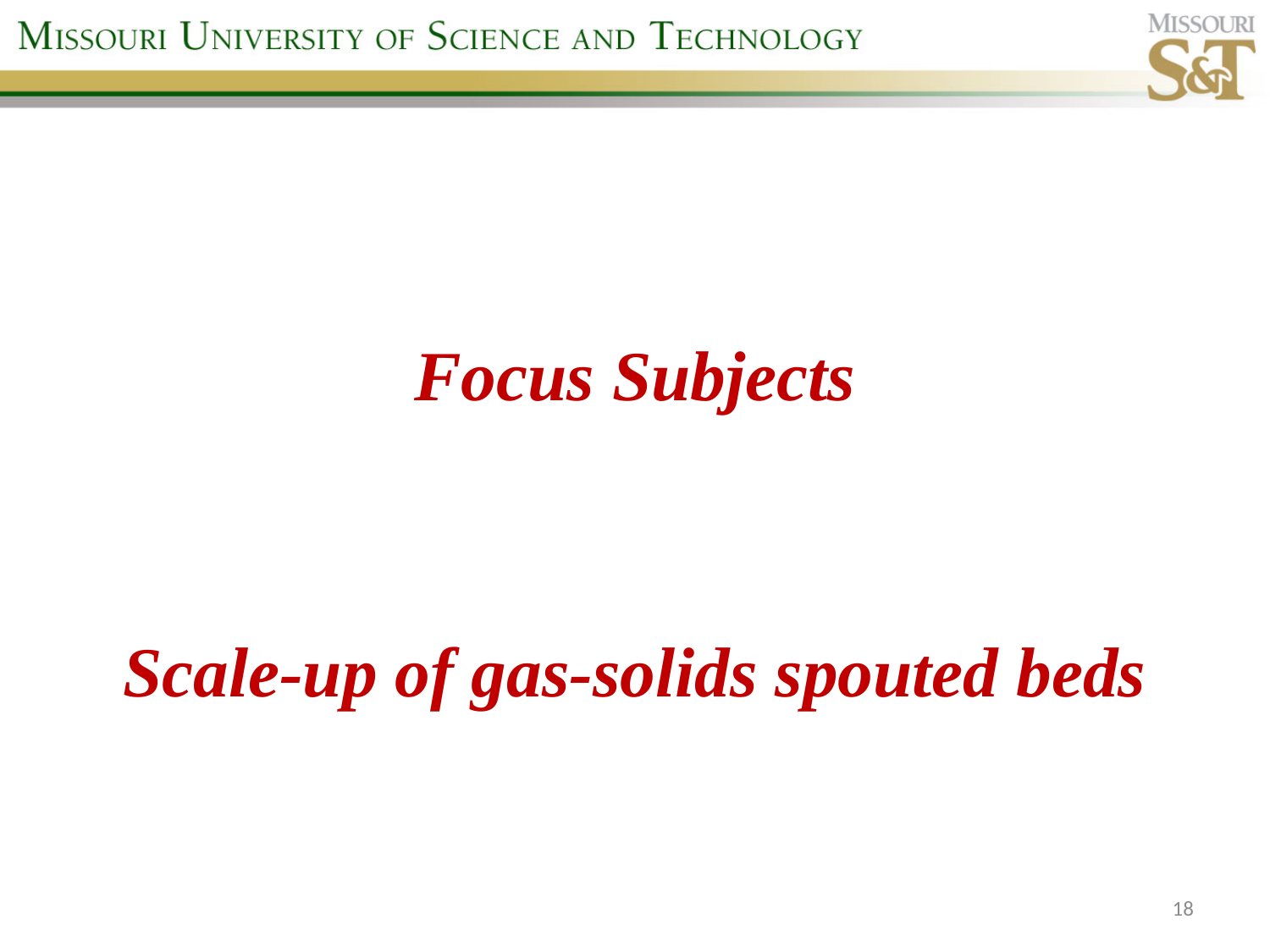

Focus Subjects

Scale-up of gas-solids spouted beds
18